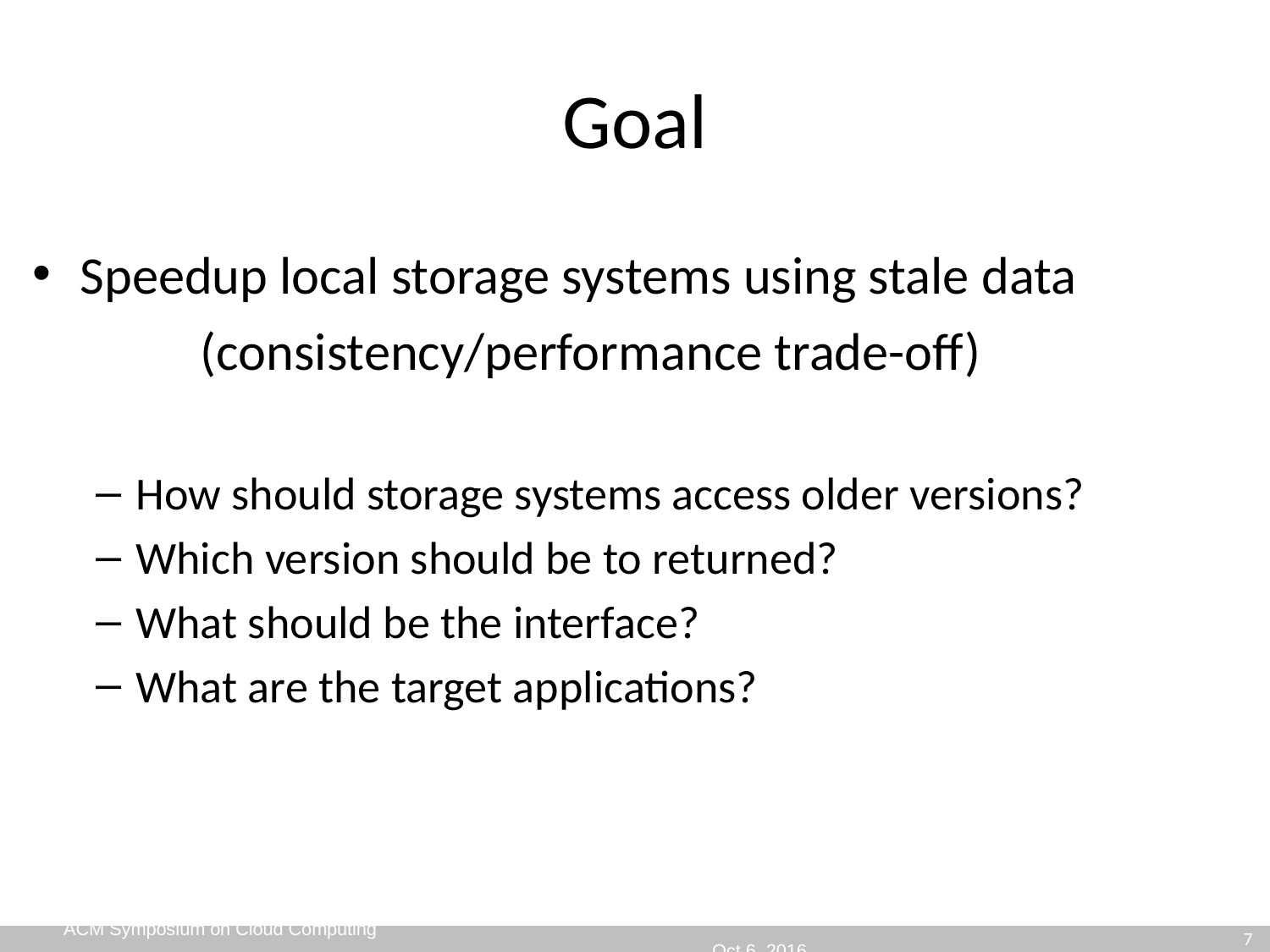

# Goal
Speedup local storage systems using stale data
          (consistency/performance trade-off)

How should storage systems access older versions?
Which version should be to returned?
What should be the interface?
What are the target applications?

7